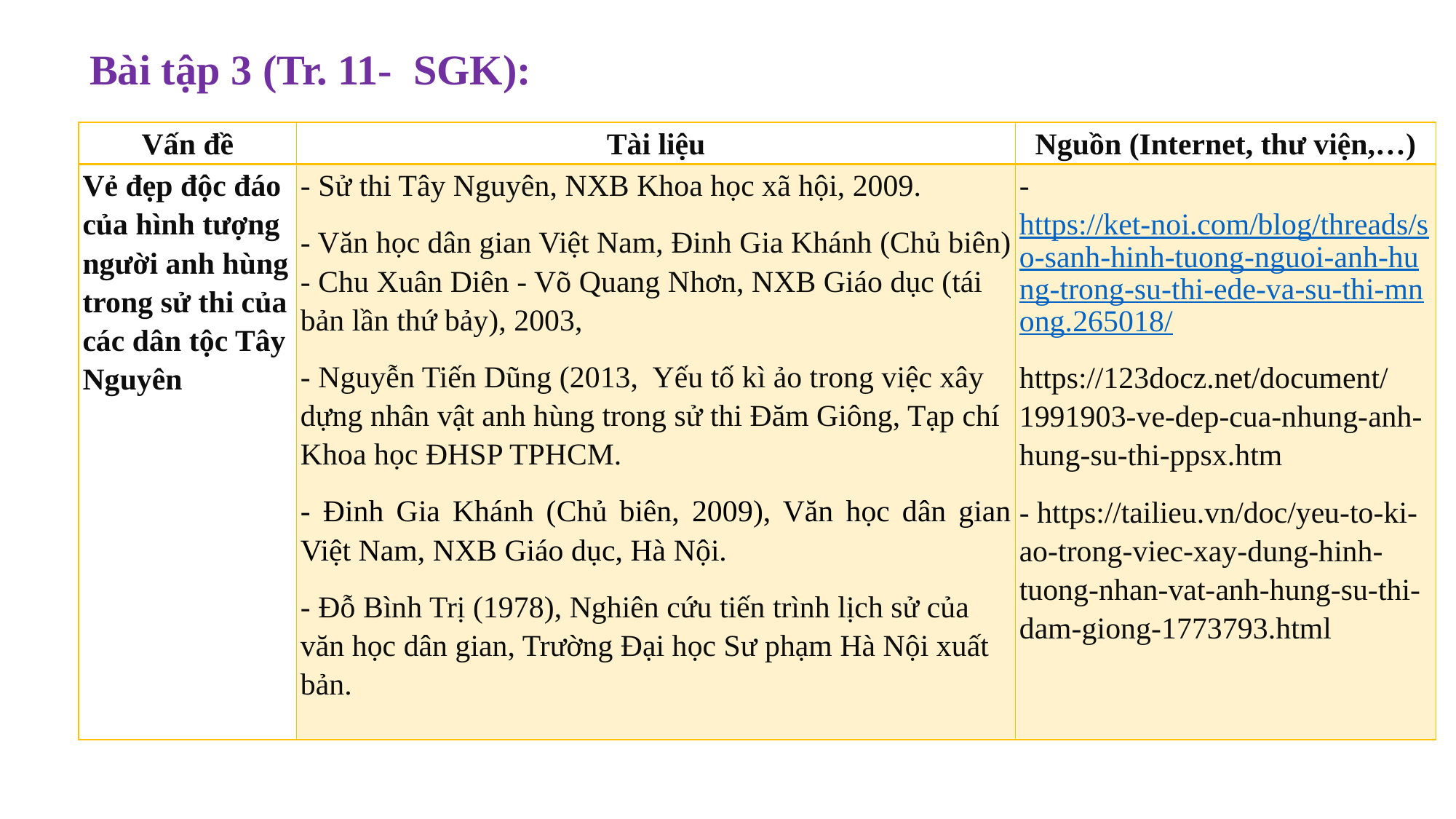

Bài tập 3 (Tr. 11-  SGK):
| Vấn đề | Tài liệu | Nguồn (Internet, thư viện,…) |
| --- | --- | --- |
| Vẻ đẹp độc đáo của hình tượng người anh hùng trong sử thi của các dân tộc Tây Nguyên | - Sử thi Tây Nguyên, NXB Khoa học xã hội, 2009. - Văn học dân gian Việt Nam, Đinh Gia Khánh (Chủ biên) - Chu Xuân Diên - Võ Quang Nhơn, NXB Giáo dục (tái bản lần thứ bảy), 2003, - Nguyễn Tiến Dũng (2013, Yếu tố kì ảo trong việc xây dựng nhân vật anh hùng trong sử thi Đăm Giông, Tạp chí Khoa học ĐHSP TPHCM. - Đinh Gia Khánh (Chủ biên, 2009), Văn học dân gian Việt Nam, NXB Giáo dục, Hà Nội. - Đỗ Bình Trị (1978), Nghiên cứu tiến trình lịch sử của văn học dân gian, Trường Đại học Sư phạm Hà Nội xuất bản. | - https://ket-noi.com/blog/threads/so-sanh-hinh-tuong-nguoi-anh-hung-trong-su-thi-ede-va-su-thi-mnong.265018/ https://123docz.net/document/1991903-ve-dep-cua-nhung-anh-hung-su-thi-ppsx.htm - https://tailieu.vn/doc/yeu-to-ki-ao-trong-viec-xay-dung-hinh-tuong-nhan-vat-anh-hung-su-thi-dam-giong-1773793.html |